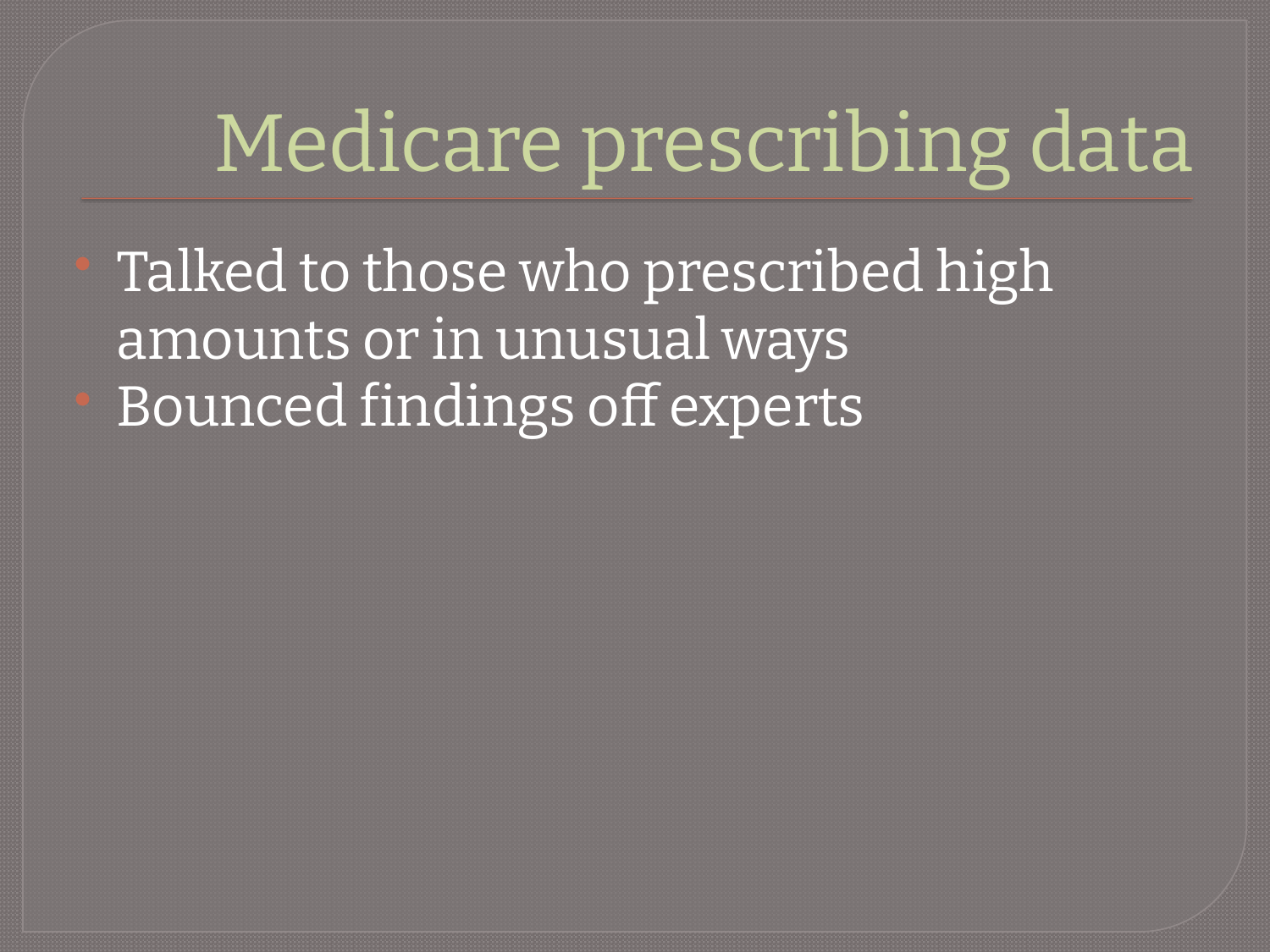

# Medicare prescribing data
Talked to those who prescribed high amounts or in unusual ways
Bounced findings off experts